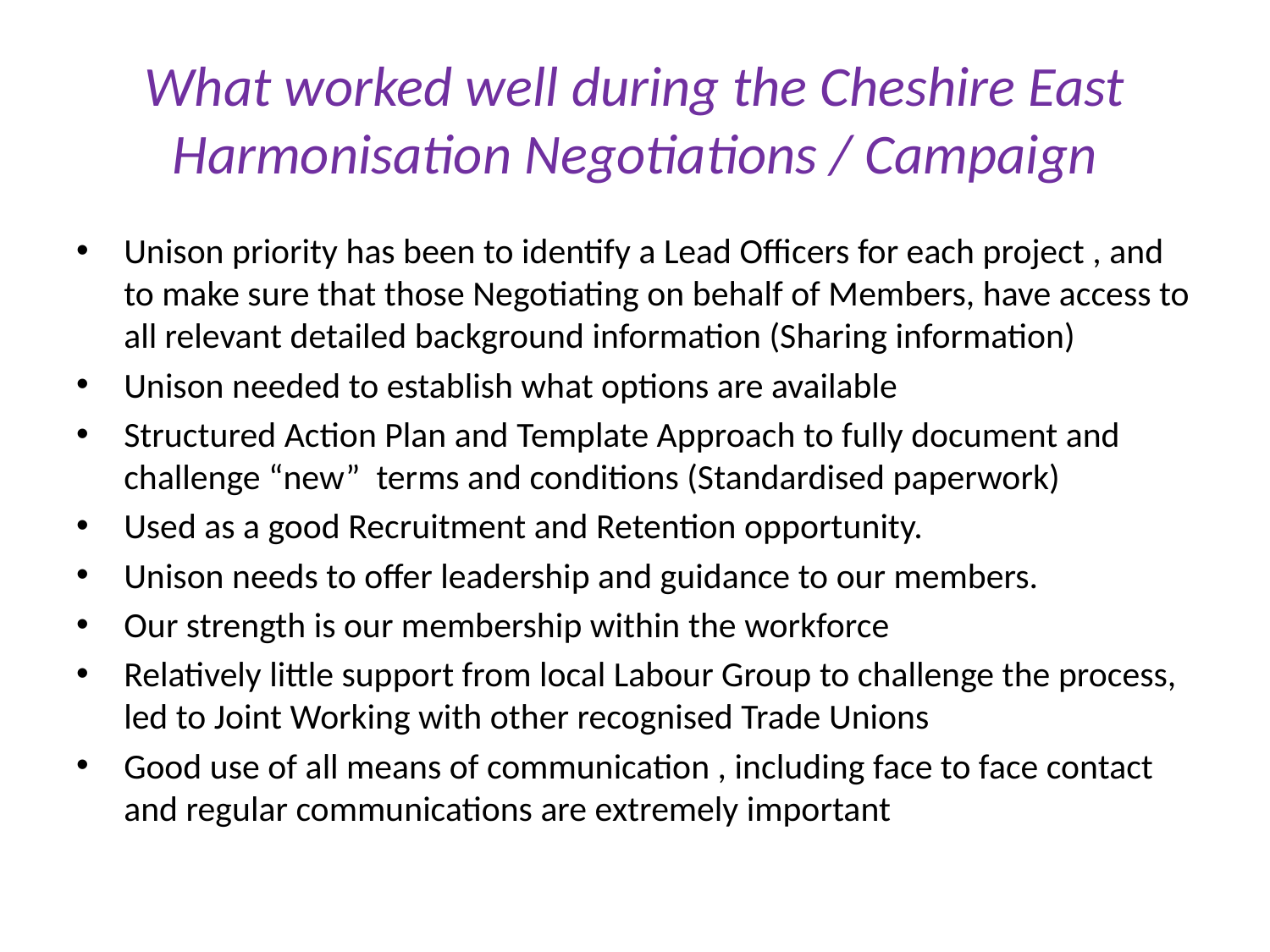

# What worked well during the Cheshire East Harmonisation Negotiations / Campaign
Unison priority has been to identify a Lead Officers for each project , and to make sure that those Negotiating on behalf of Members, have access to all relevant detailed background information (Sharing information)
Unison needed to establish what options are available
Structured Action Plan and Template Approach to fully document and challenge “new”  terms and conditions (Standardised paperwork)
Used as a good Recruitment and Retention opportunity.
Unison needs to offer leadership and guidance to our members.
Our strength is our membership within the workforce
Relatively little support from local Labour Group to challenge the process, led to Joint Working with other recognised Trade Unions
Good use of all means of communication , including face to face contact and regular communications are extremely important